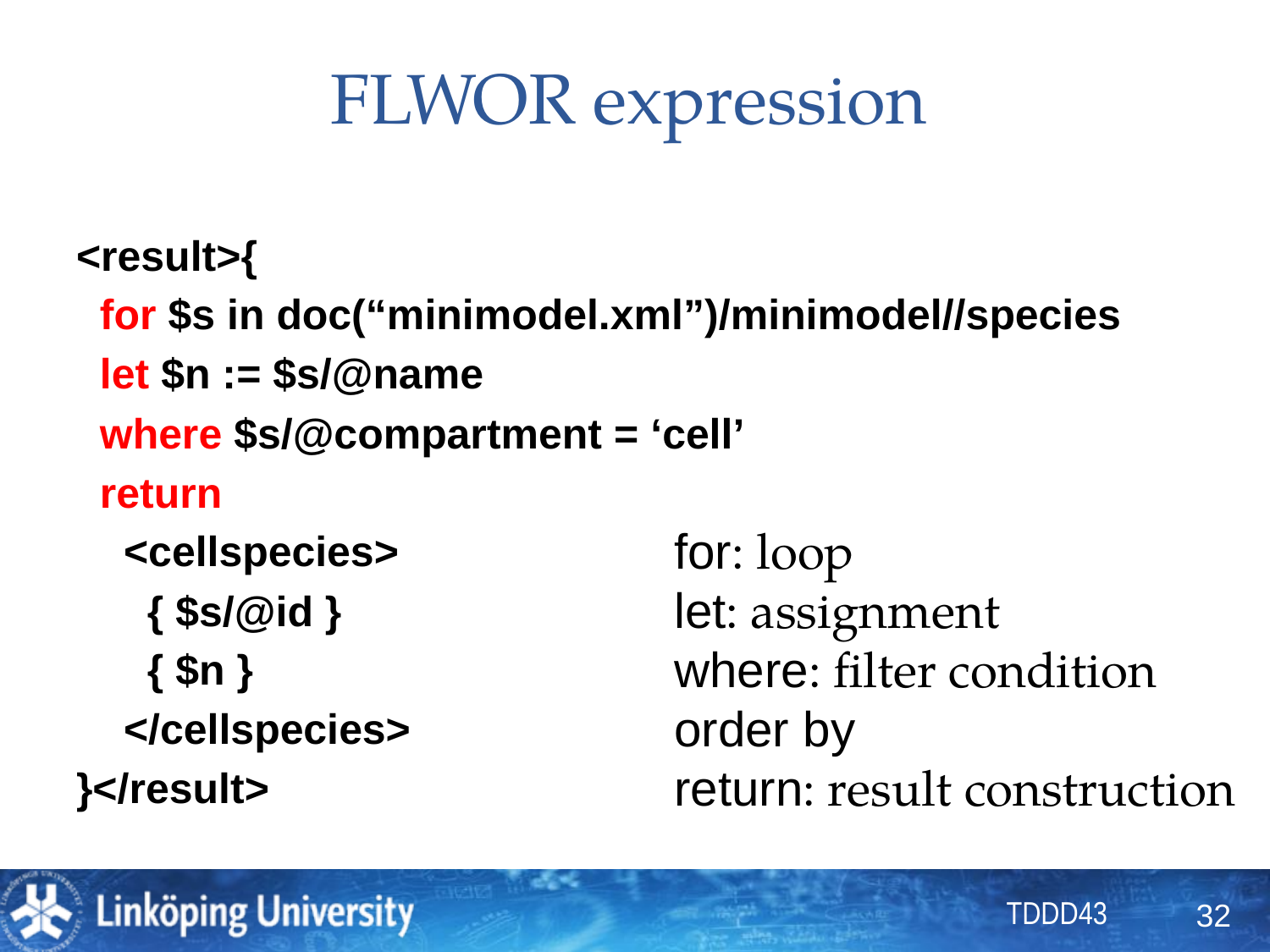

# FLWOR expression
<result>{
  for $s in doc(“minimodel.xml”)/minimodel//species
  let $n := $s/@name
  where $s/@compartment = ‘cell’
  return
    <cellspecies>
      { $s/@id }
      { $n }
    </cellspecies>
}</result>
for: loop
let: assignment
where: filter condition
order by
return: result construction
32